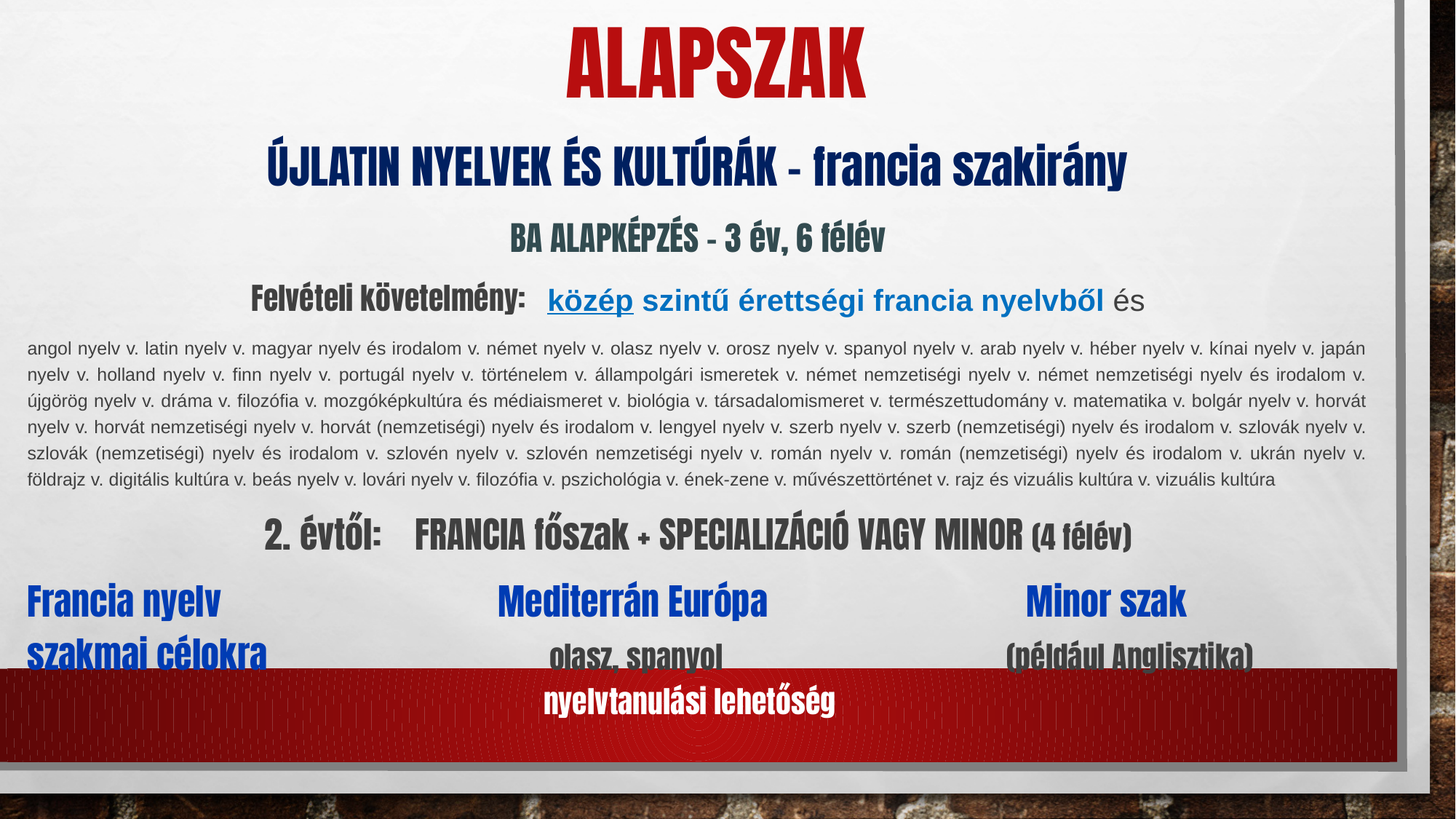

# ALAPSZAK
Újlatin nyelvek és kultúrák – francia szakirány
BA ALAPKÉPZÉS – 3 év, 6 félév
Felvételi követelmény:   közép szintű érettségi francia nyelvből és
angol nyelv v. latin nyelv v. magyar nyelv és irodalom v. német nyelv v. olasz nyelv v. orosz nyelv v. spanyol nyelv v. arab nyelv v. héber nyelv v. kínai nyelv v. japán nyelv v. holland nyelv v. finn nyelv v. portugál nyelv v. történelem v. állampolgári ismeretek v. német nemzetiségi nyelv v. német nemzetiségi nyelv és irodalom v. újgörög nyelv v. dráma v. filozófia v. mozgóképkultúra és médiaismeret v. biológia v. társadalomismeret v. természettudomány v. matematika v. bolgár nyelv v. horvát nyelv v. horvát nemzetiségi nyelv v. horvát (nemzetiségi) nyelv és irodalom v. lengyel nyelv v. szerb nyelv v. szerb (nemzetiségi) nyelv és irodalom v. szlovák nyelv v. szlovák (nemzetiségi) nyelv és irodalom v. szlovén nyelv v. szlovén nemzetiségi nyelv v. román nyelv v. román (nemzetiségi) nyelv és irodalom v. ukrán nyelv v. földrajz v. digitális kultúra v. beás nyelv v. lovári nyelv v. filozófia v. pszichológia v. ének-zene v. művészettörténet v. rajz és vizuális kultúra v. vizuális kultúra
2. évtől:    FRANCIA főszak + SPECIALIZÁCIÓ vagy Minor (4 félév)
Francia nyelv           	     	    Mediterrán Európa	           		  Minor szak
szakmai célokra		          olasz, spanyol		               (például Anglisztika)
		                                          nyelvtanulási lehetőség